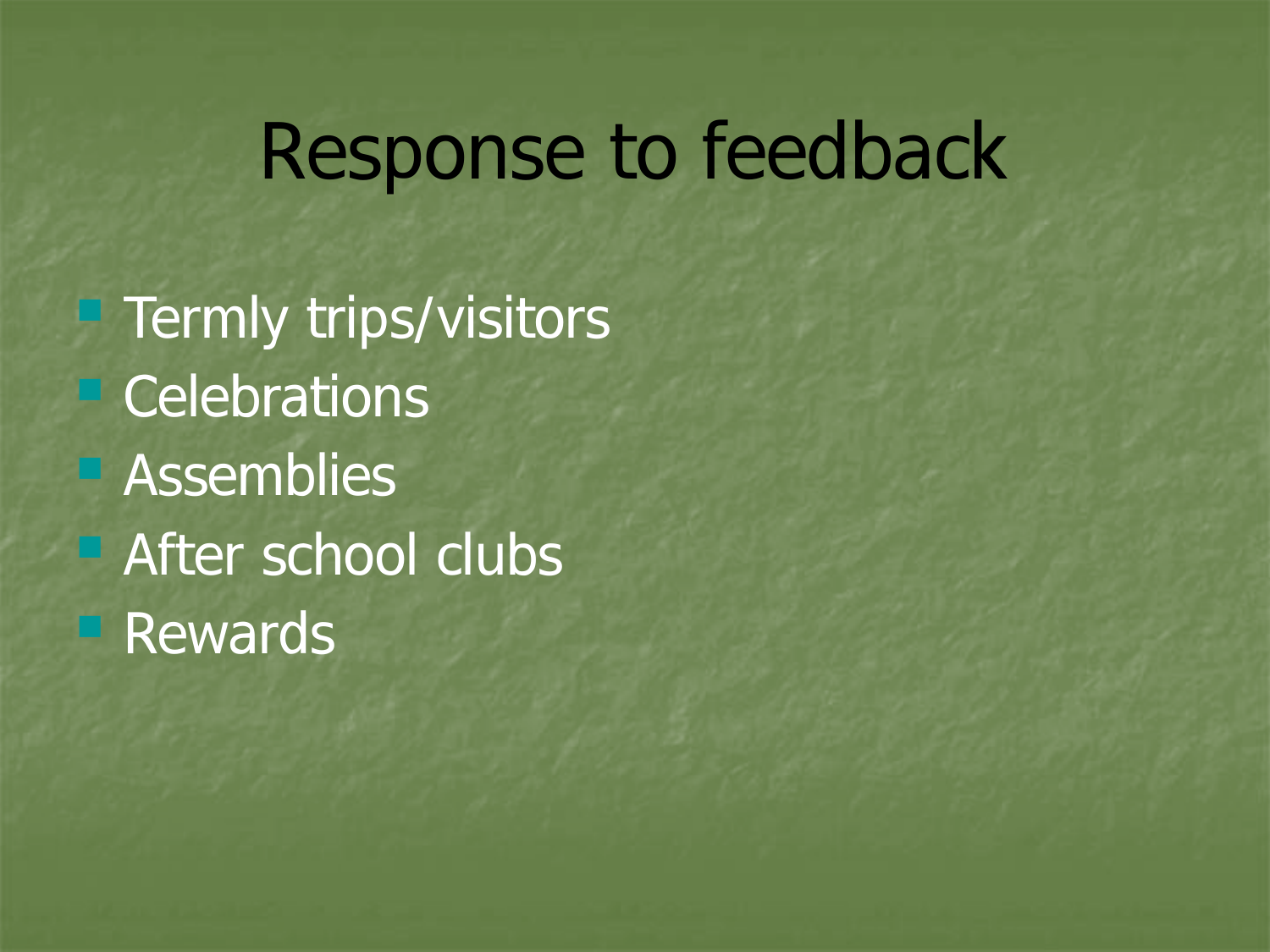

# Response to feedback
Termly trips/visitors
Celebrations
Assemblies
After school clubs
Rewards